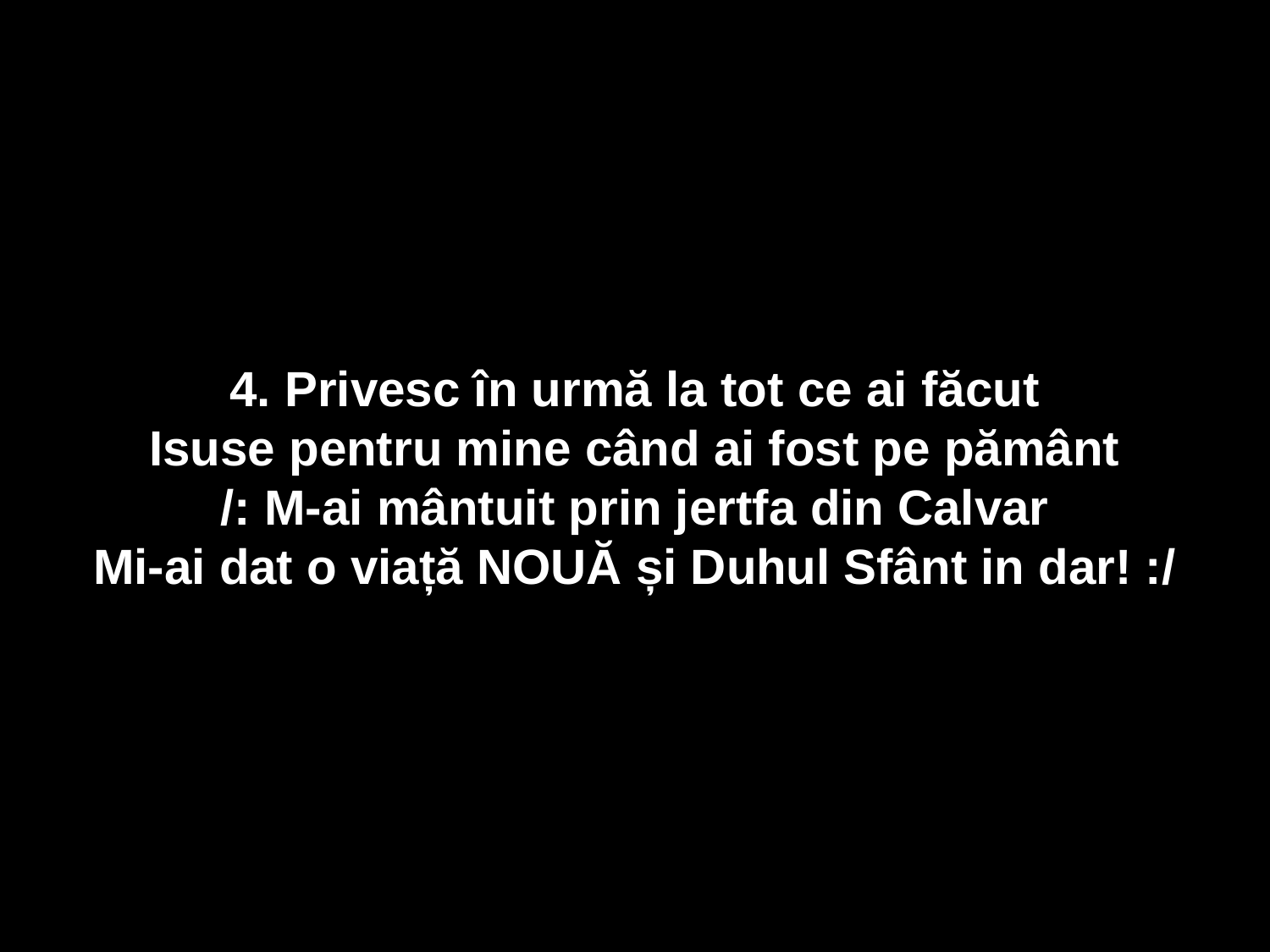

4. Privesc în urmă la tot ce ai făcut
Isuse pentru mine când ai fost pe pământ
/: M-ai mântuit prin jertfa din Calvar
Mi-ai dat o viață NOUĂ și Duhul Sfânt in dar! :/